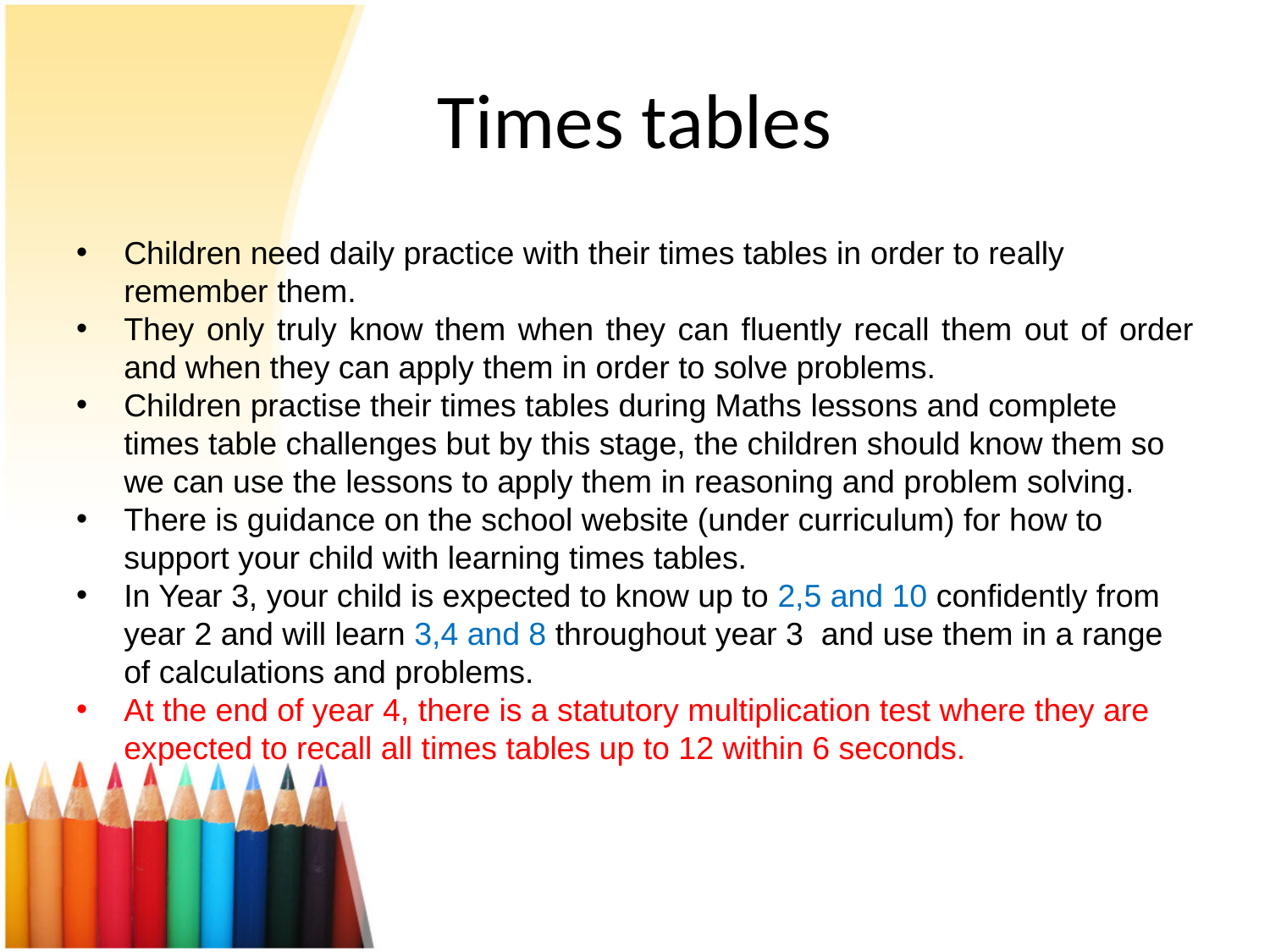

# Times tables
Children need daily practice with their times tables in order to really remember them.
They only truly know them when they can fluently recall them out of order and when they can apply them in order to solve problems.
Children practise their times tables during Maths lessons and complete times table challenges but by this stage, the children should know them so we can use the lessons to apply them in reasoning and problem solving.
There is guidance on the school website (under curriculum) for how to support your child with learning times tables.
In Year 3, your child is expected to know up to 2,5 and 10 confidently from year 2 and will learn 3,4 and 8 throughout year 3  and use them in a range of calculations and problems.
At the end of year 4, there is a statutory multiplication test where they are expected to recall all times tables up to 12 within 6 seconds.